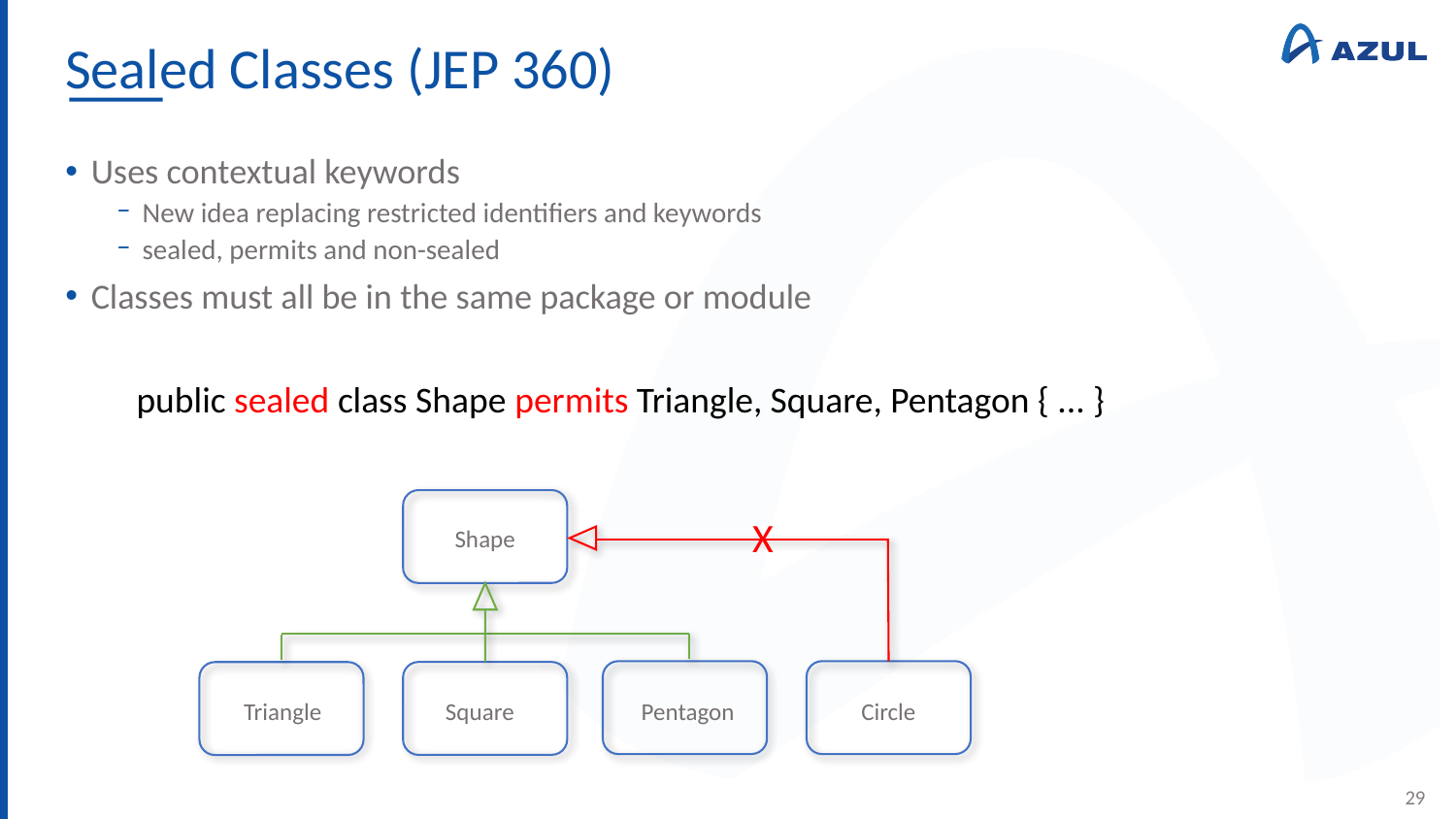

# Sealed Classes (JEP 360)
Uses contextual keywords
New idea replacing restricted identifiers and keywords
sealed, permits and non-sealed
Classes must all be in the same package or module

public sealed class Shape permits Triangle, Square, Pentagon { ... }

Shape

Triangle
Square
Pentagon
X

Circle
29